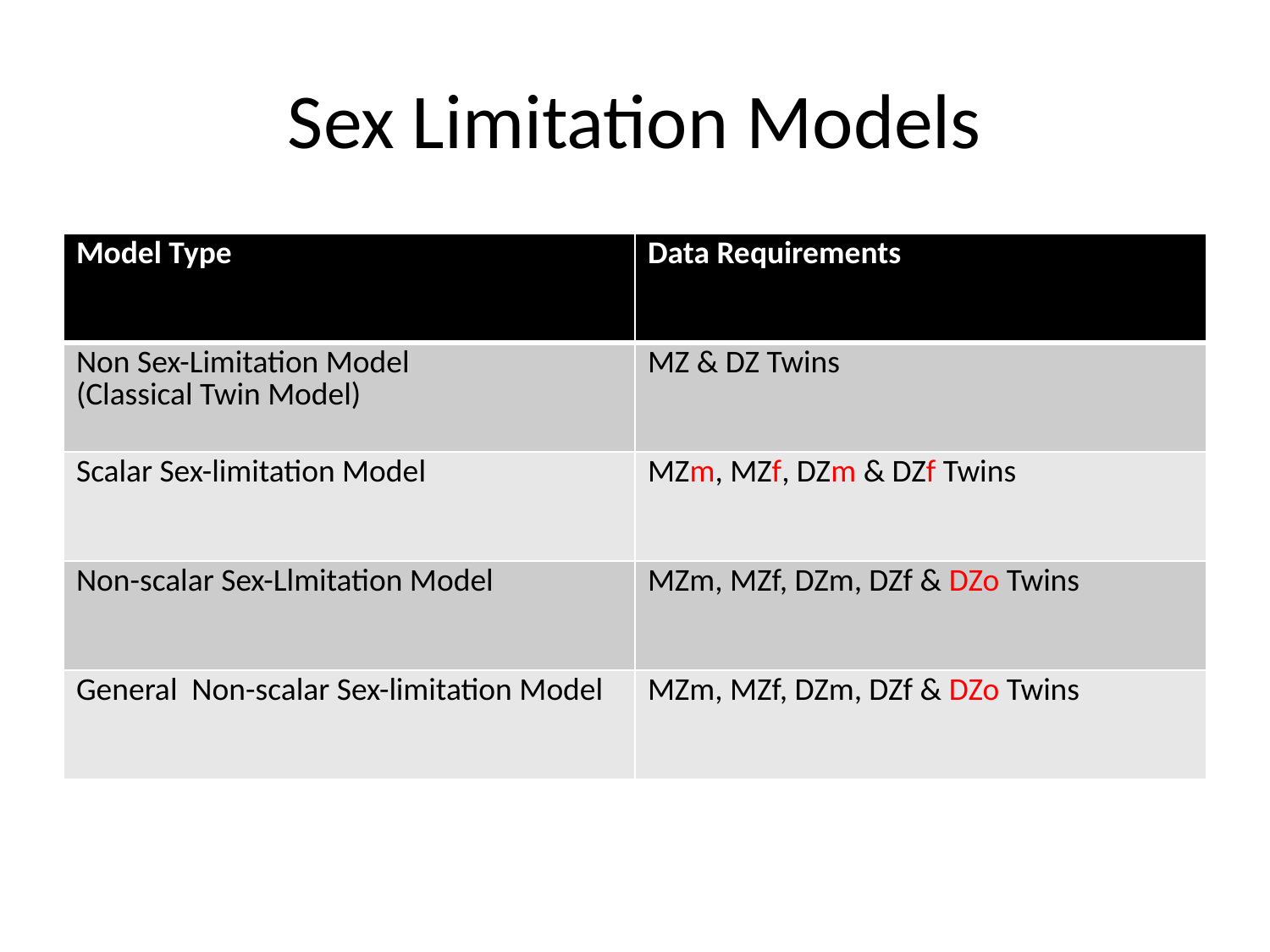

# Sex Limitation Models

| Model Type | Data Requirements |
| --- | --- |
| Non Sex-Limitation Model (Classical Twin Model) | MZ & DZ Twins |
| Scalar Sex-limitation Model | MZm, MZf, DZm & DZf Twins |
| Non-scalar Sex-Llmitation Model | MZm, MZf, DZm, DZf & DZo Twins |
| General Non-scalar Sex-limitation Model | MZm, MZf, DZm, DZf & DZo Twins |